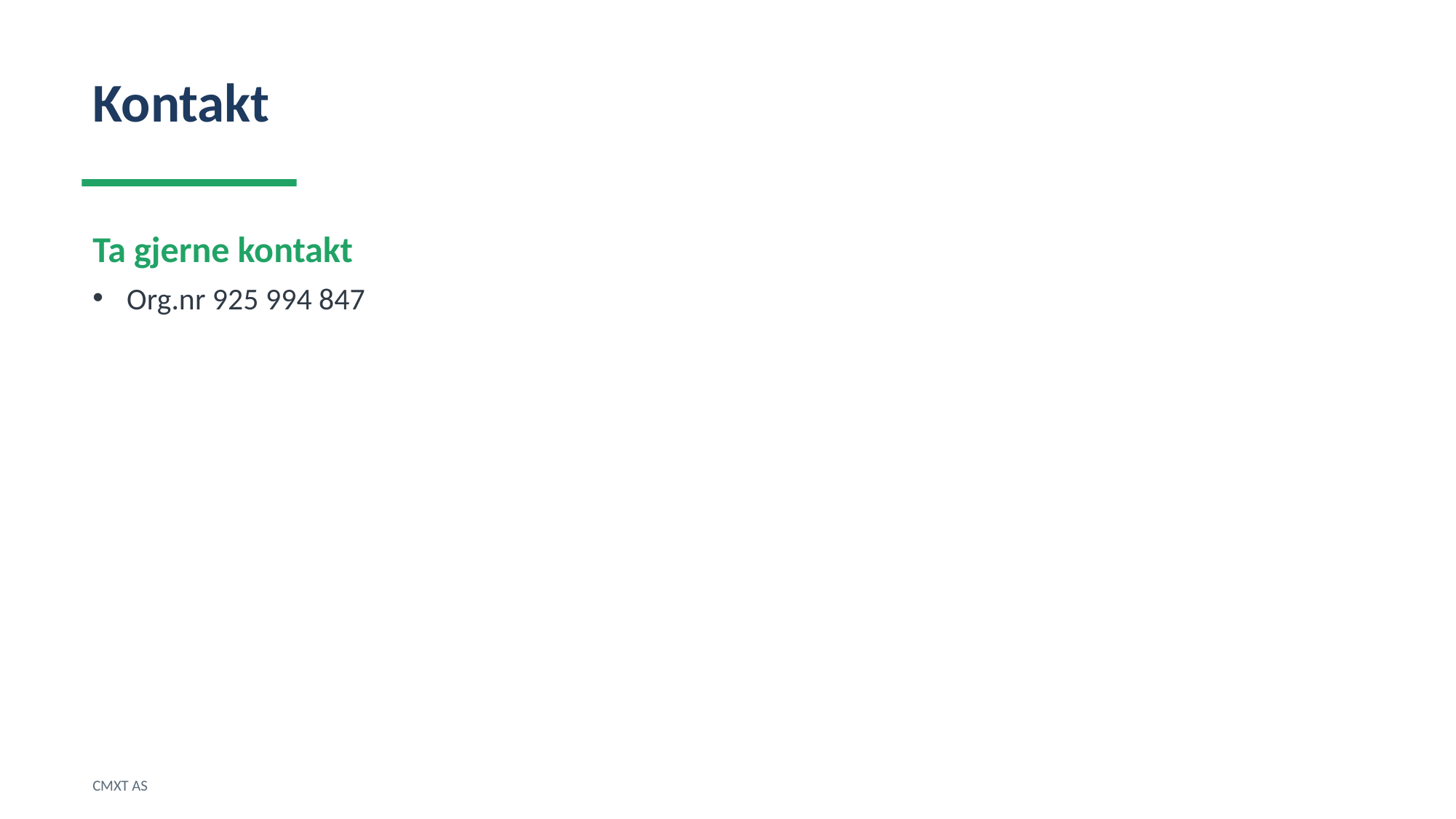

Kontakt

Ta gjerne kontakt
Org.nr 925 994 847
CMXT AS